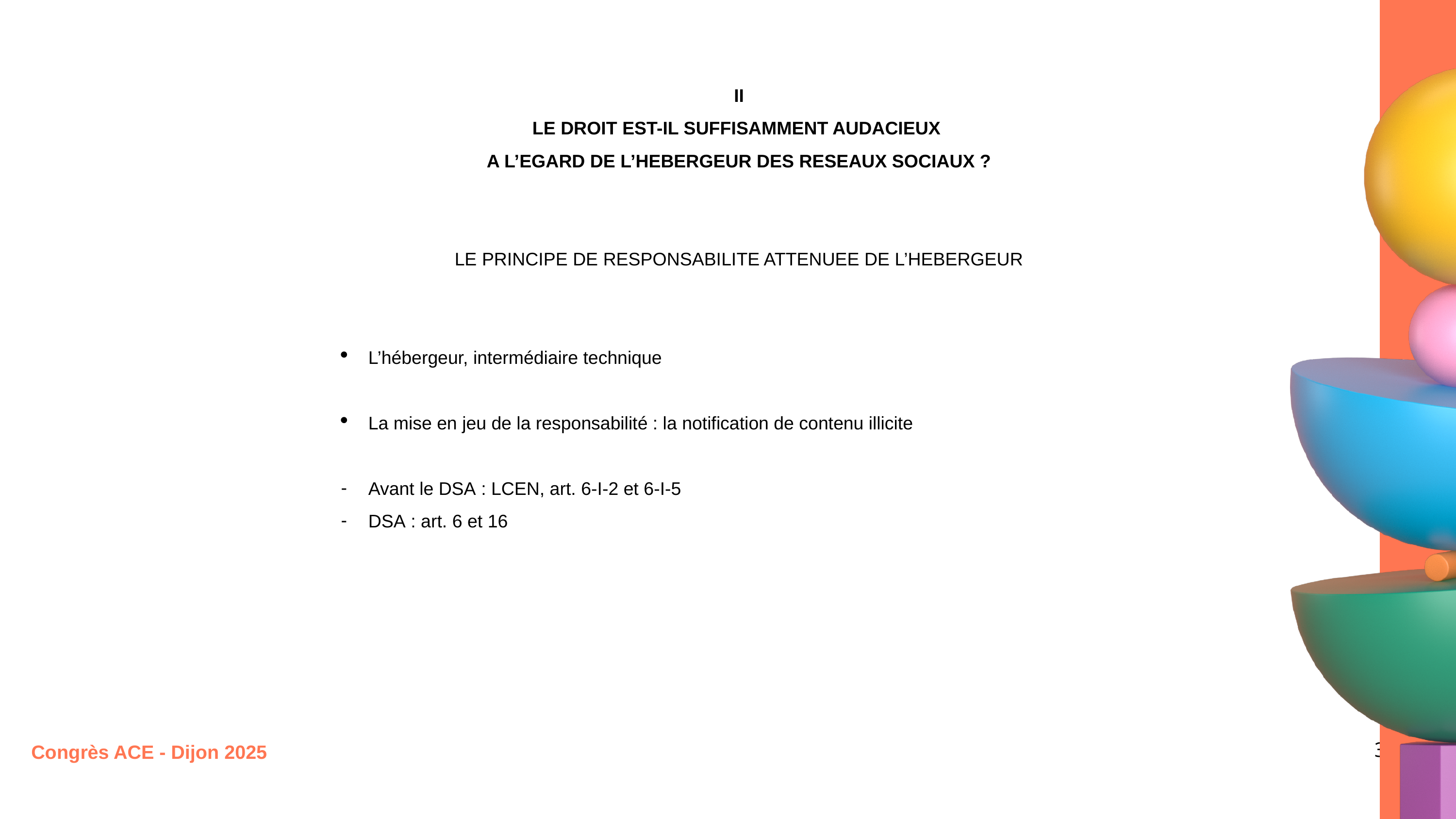

II
LE DROIT EST-IL SUFFISAMMENT AUDACIEUX
A L’EGARD DE L’HEBERGEUR DES RESEAUX SOCIAUX ?

LE PRINCIPE DE RESPONSABILITE ATTENUEE DE L’HEBERGEUR

L’hébergeur, intermédiaire technique

La mise en jeu de la responsabilité : la notification de contenu illicite

Avant le DSA : LCEN, art. 6-I-2 et 6-I-5
DSA : art. 6 et 16

3
Congrès ACE - Dijon 2025